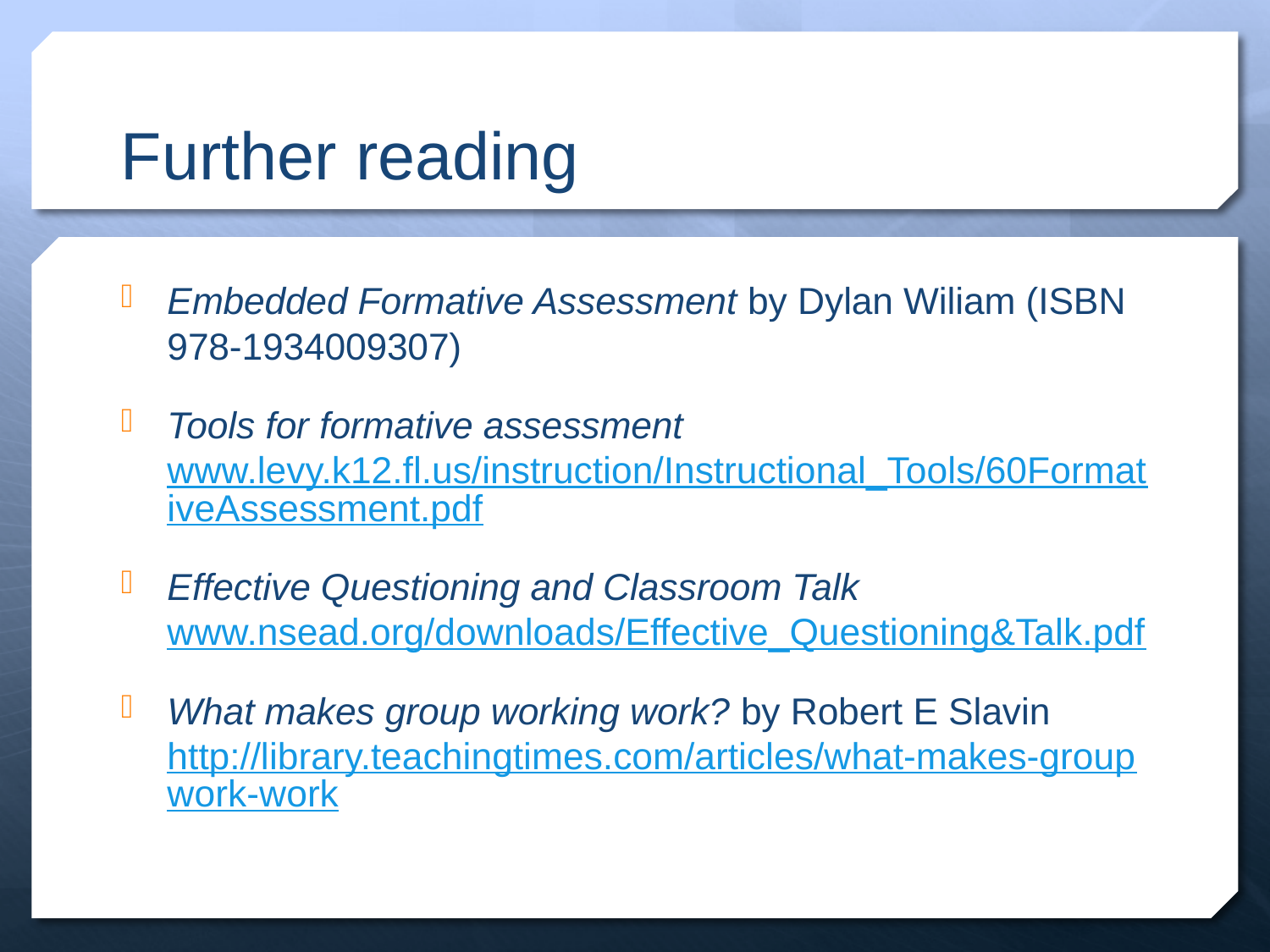

# Further reading
Embedded Formative Assessment by Dylan Wiliam (ISBN 978-1934009307)
Tools for formative assessment www.levy.k12.fl.us/instruction/Instructional_Tools/60FormativeAssessment.pdf
Effective Questioning and Classroom Talk www.nsead.org/downloads/Effective_Questioning&Talk.pdf
What makes group working work? by Robert E Slavin http://library.teachingtimes.com/articles/what-makes-groupwork-work